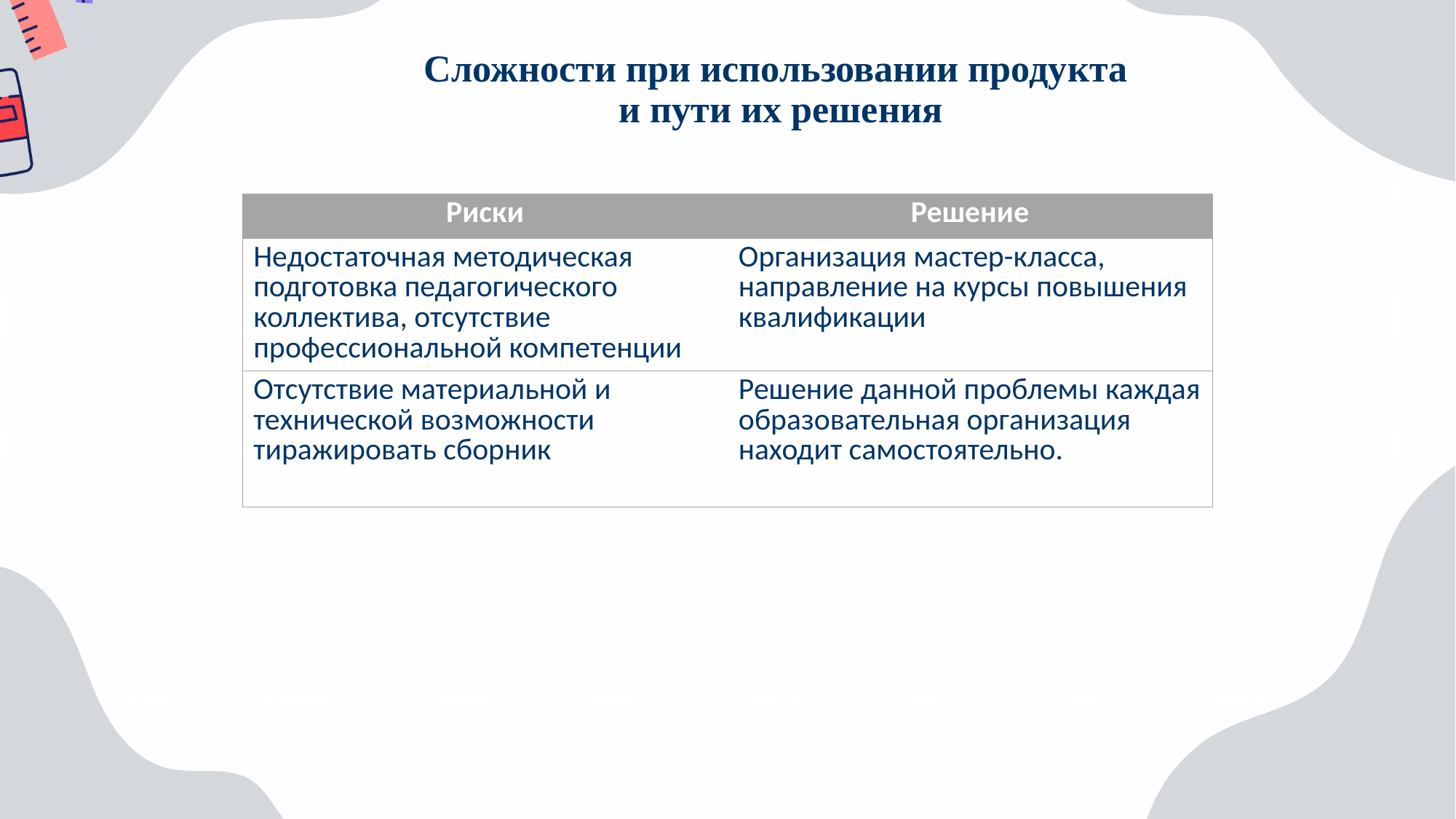

# Сложности при использовании продукта и пути их решения
| Риски | Решение |
| --- | --- |
| Недостаточная методическая подготовка педагогического коллектива, отсутствие профессиональной компетенции | Организация мастер-класса, направление на курсы повышения квалификации |
| Отсутствие материальной и технической возможности тиражировать сборник | Решение данной проблемы каждая образовательная организация находит самостоятельно. |